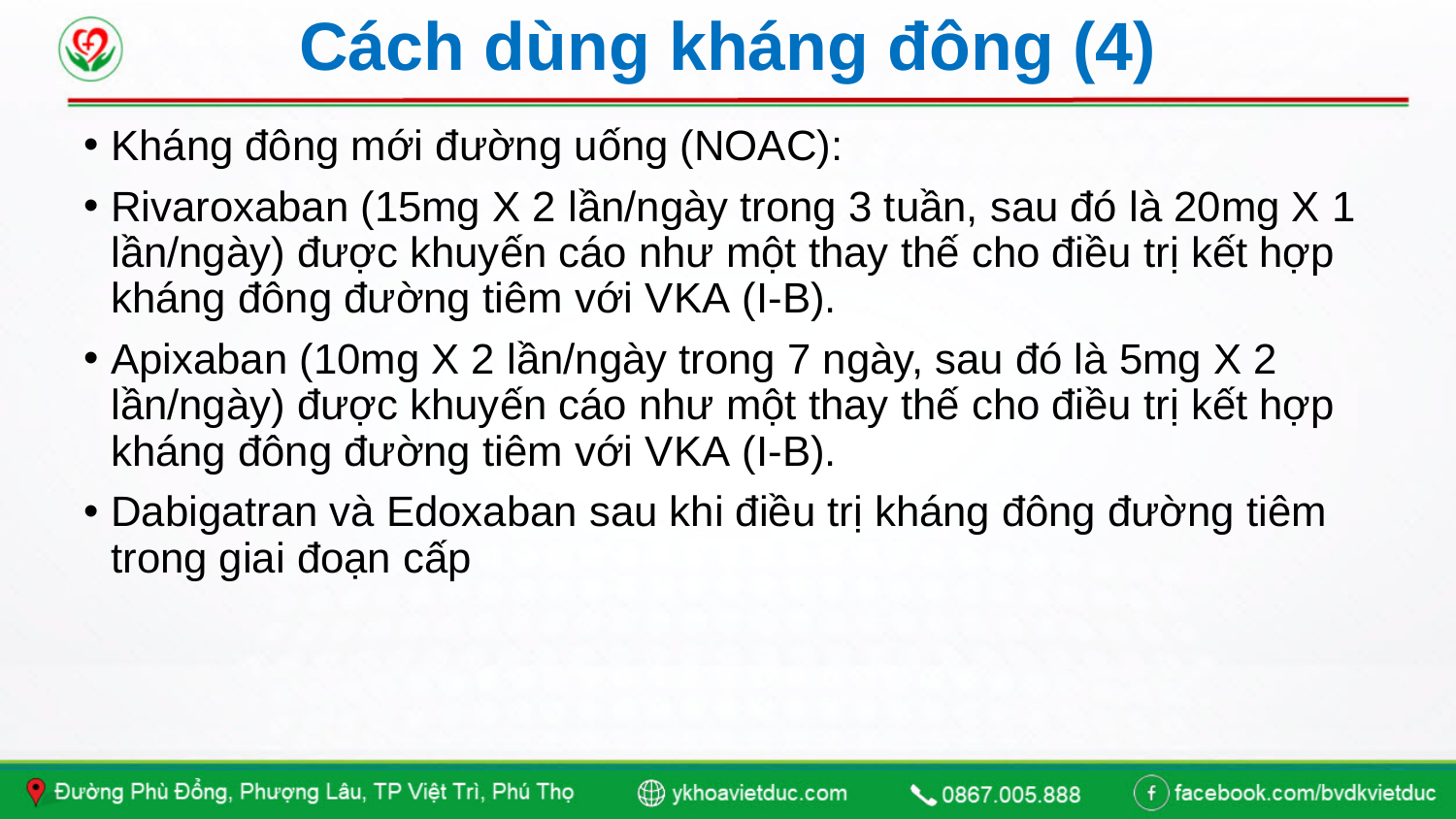

# Cách dùng kháng đông (4)
Kháng đông mới đường uống (NOAC):
Rivaroxaban (15mg X 2 lần/ngày trong 3 tuần, sau đó là 20mg X 1 lần/ngày) được khuyến cáo như một thay thế cho điều trị kết hợp kháng đông đường tiêm với VKA (I-B).
Apixaban (10mg X 2 lần/ngày trong 7 ngày, sau đó là 5mg X 2 lần/ngày) được khuyến cáo như một thay thế cho điều trị kết hợp kháng đông đường tiêm với VKA (I-B).
Dabigatran và Edoxaban sau khi điều trị kháng đông đường tiêm trong giai đoạn cấp